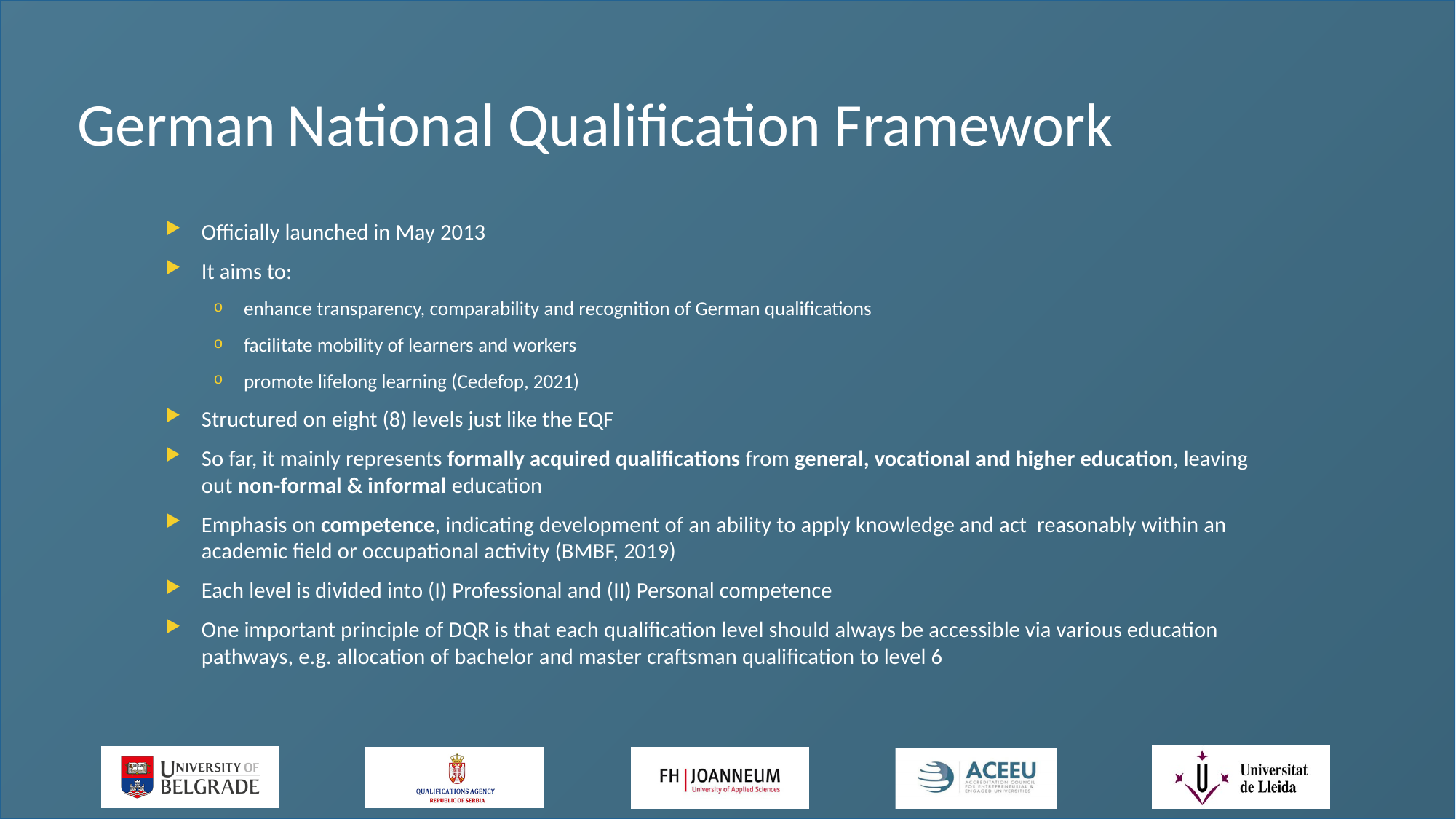

# German National Qualification Framework
Officially launched in May 2013
It aims to:
enhance transparency, comparability and recognition of German qualifications
facilitate mobility of learners and workers
promote lifelong learning (Cedefop, 2021)
Structured on eight (8) levels just like the EQF
So far, it mainly represents formally acquired qualifications from general, vocational and higher education, leaving out non-formal & informal education
Emphasis on competence, indicating development of an ability to apply knowledge and act  reasonably within an academic field or occupational activity (BMBF, 2019)
Each level is divided into (I) Professional and (II) Personal competence
One important principle of DQR is that each qualification level should always be accessible via various education pathways, e.g. allocation of bachelor and master craftsman qualification to level 6